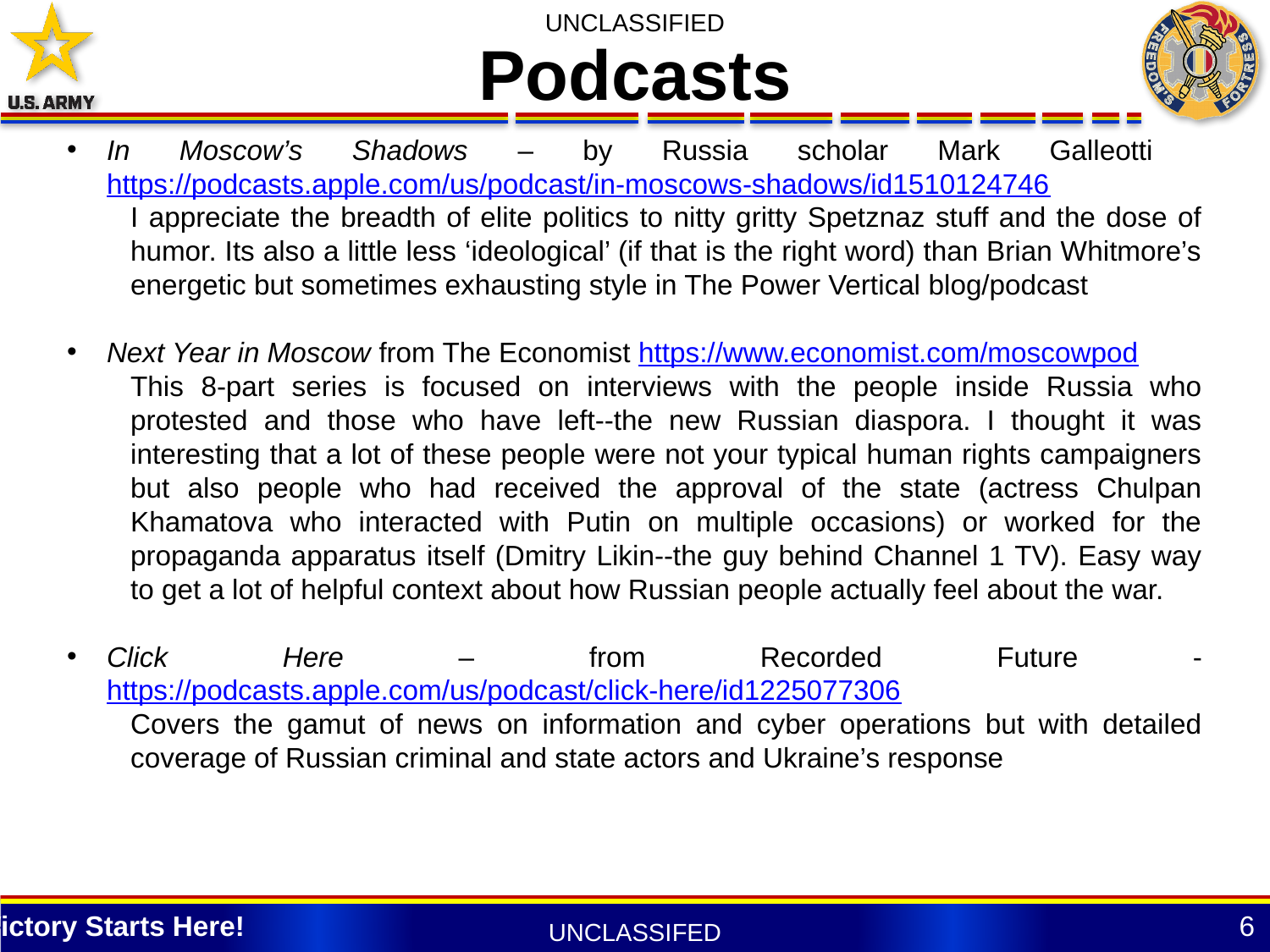

Podcasts
In Moscow’s Shadows – by Russia scholar Mark Galleotti  https://podcasts.apple.com/us/podcast/in-moscows-shadows/id1510124746
I appreciate the breadth of elite politics to nitty gritty Spetznaz stuff and the dose of humor. Its also a little less ‘ideological’ (if that is the right word) than Brian Whitmore’s energetic but sometimes exhausting style in The Power Vertical blog/podcast

Next Year in Moscow from The Economist https://www.economist.com/moscowpod
This 8-part series is focused on interviews with the people inside Russia who protested and those who have left--the new Russian diaspora. I thought it was interesting that a lot of these people were not your typical human rights campaigners but also people who had received the approval of the state (actress Chulpan Khamatova who interacted with Putin on multiple occasions) or worked for the propaganda apparatus itself (Dmitry Likin--the guy behind Channel 1 TV). Easy way to get a lot of helpful context about how Russian people actually feel about the war.

Click Here – from Recorded Future - https://podcasts.apple.com/us/podcast/click-here/id1225077306
Covers the gamut of news on information and cyber operations but with detailed coverage of Russian criminal and state actors and Ukraine’s response